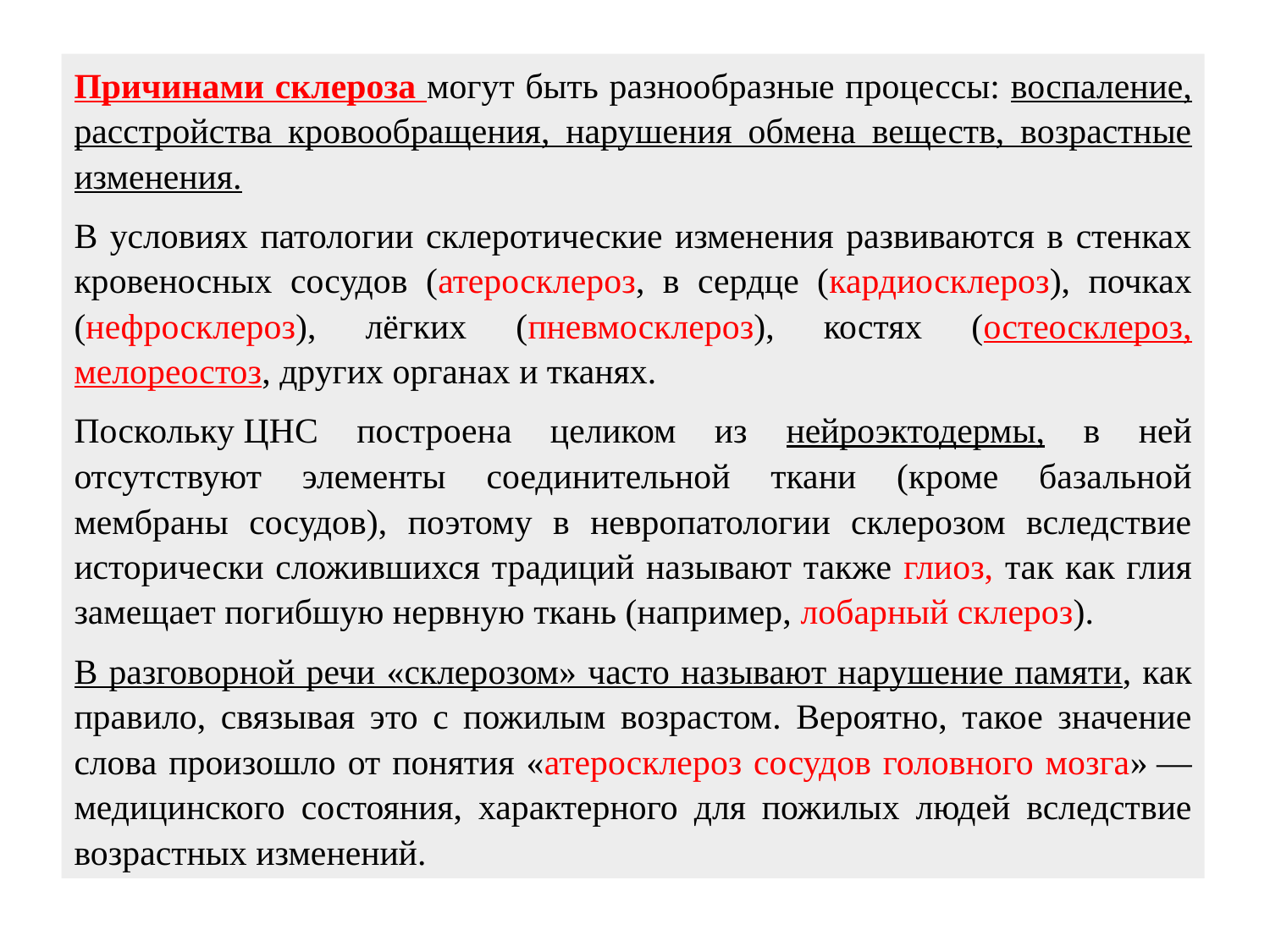

Причинами склероза могут быть разнообразные процессы: воспаление, расстройства кровообращения, нарушения обмена веществ, возрастные изменения.
В условиях патологии склеротические изменения развиваются в стенках кровеносных сосудов (атеросклероз, в сердце (кардиосклероз), почках (нефросклероз), лёгких (пневмосклероз), костях (остеосклероз, мелореостоз, других органах и тканях.
Поскольку ЦНС построена целиком из нейроэктодермы, в ней отсутствуют элементы соединительной ткани (кроме базальной мембраны сосудов), поэтому в невропатологии склерозом вследствие исторически сложившихся традиций называют также глиоз, так как глия замещает погибшую нервную ткань (например, лобарный склероз).
В разговорной речи «склерозом» часто называют нарушение памяти, как правило, связывая это с пожилым возрастом. Вероятно, такое значение слова произошло от понятия «атеросклероз сосудов головного мозга» — медицинского состояния, характерного для пожилых людей вследствие возрастных изменений.